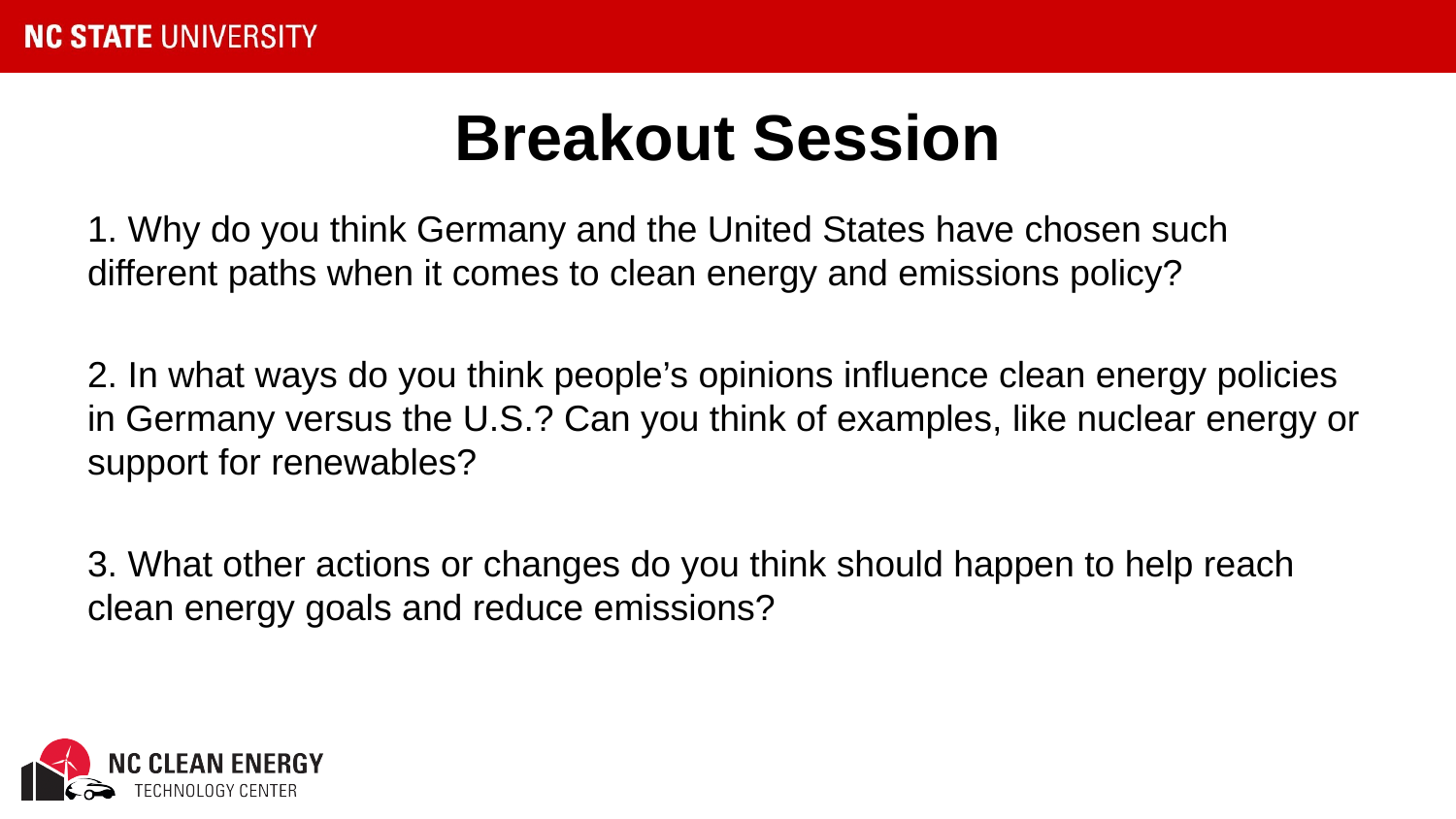

# Breakout Session
1. Why do you think Germany and the United States have chosen such different paths when it comes to clean energy and emissions policy?

2. In what ways do you think people’s opinions influence clean energy policies in Germany versus the U.S.? Can you think of examples, like nuclear energy or support for renewables?

3. What other actions or changes do you think should happen to help reach clean energy goals and reduce emissions?